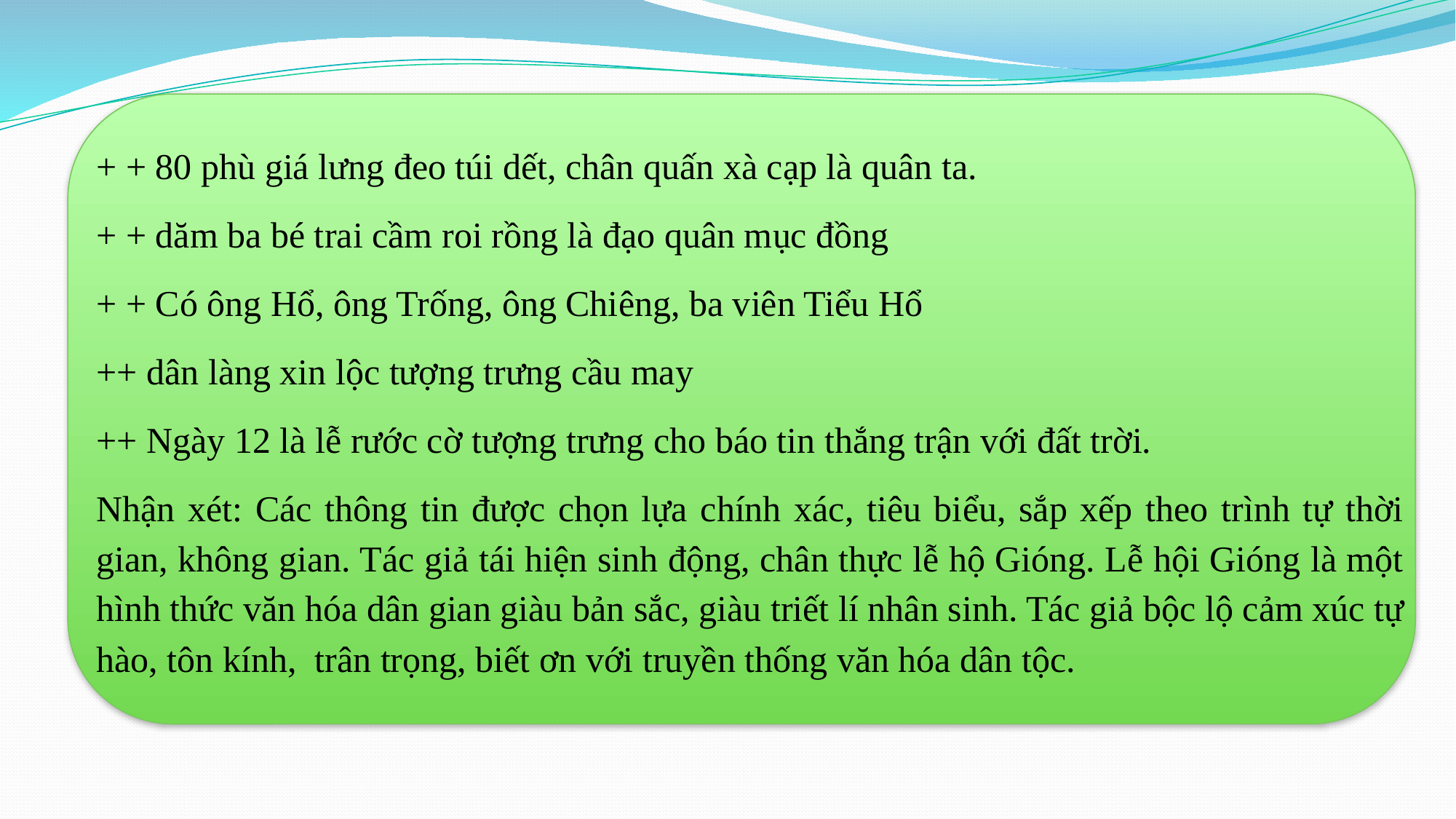

+ + 80 phù giá lưng đeo túi dết, chân quấn xà cạp là quân ta.
+ + dăm ba bé trai cầm roi rồng là đạo quân mục đồng
+ + Có ông Hổ, ông Trống, ông Chiêng, ba viên Tiểu Hổ
++ dân làng xin lộc tượng trưng cầu may
++ Ngày 12 là lễ rước cờ tượng trưng cho báo tin thắng trận với đất trời.
Nhận xét: Các thông tin được chọn lựa chính xác, tiêu biểu, sắp xếp theo trình tự thời gian, không gian. Tác giả tái hiện sinh động, chân thực lễ hộ Gióng. Lễ hội Gióng là một hình thức văn hóa dân gian giàu bản sắc, giàu triết lí nhân sinh. Tác giả bộc lộ cảm xúc tự hào, tôn kính,  trân trọng, biết ơn với truyền thống văn hóa dân tộc.